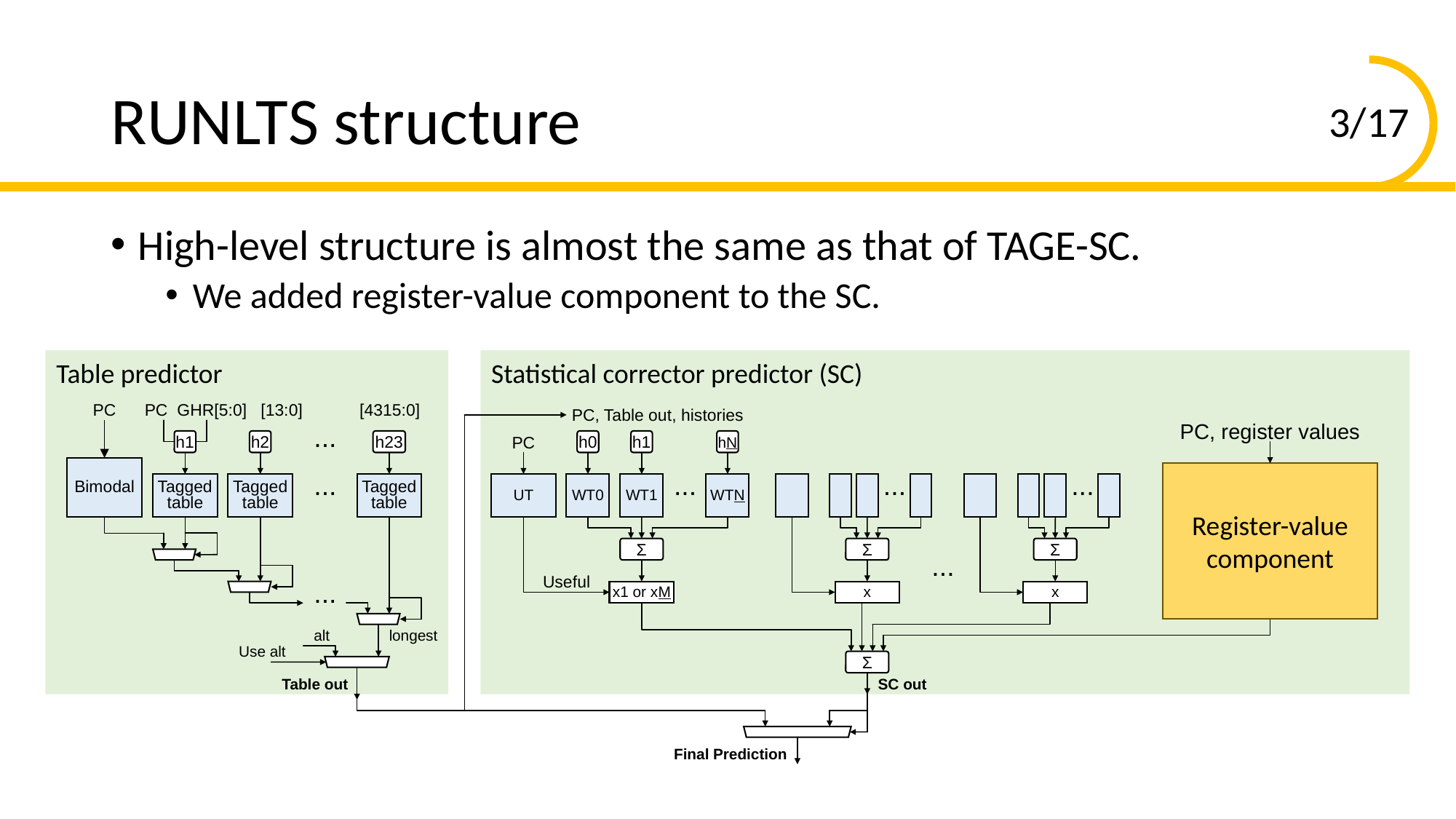

# RUNLTS structure
High-level structure is almost the same as that of TAGE-SC.
We added register-value component to the SC.
Table predictor
Statistical corrector predictor (SC)
PC  GHR[5:0]
[4315:0]
[13:0]
PC
PC, Table out, histories

PC, register values
...
PC
h0
h1
hN
h1
h23
h2
Bimodal
Register-value component
UT
WT0
WT1
...
WTN

...

Tagged
table
Tagged
table
...
Tagged
table
...

Σ
Σ
Σ

...

Useful
x1 or xM
...
x
x

alt
longest
Use alt
Σ

Table out
SC out

Final Prediction